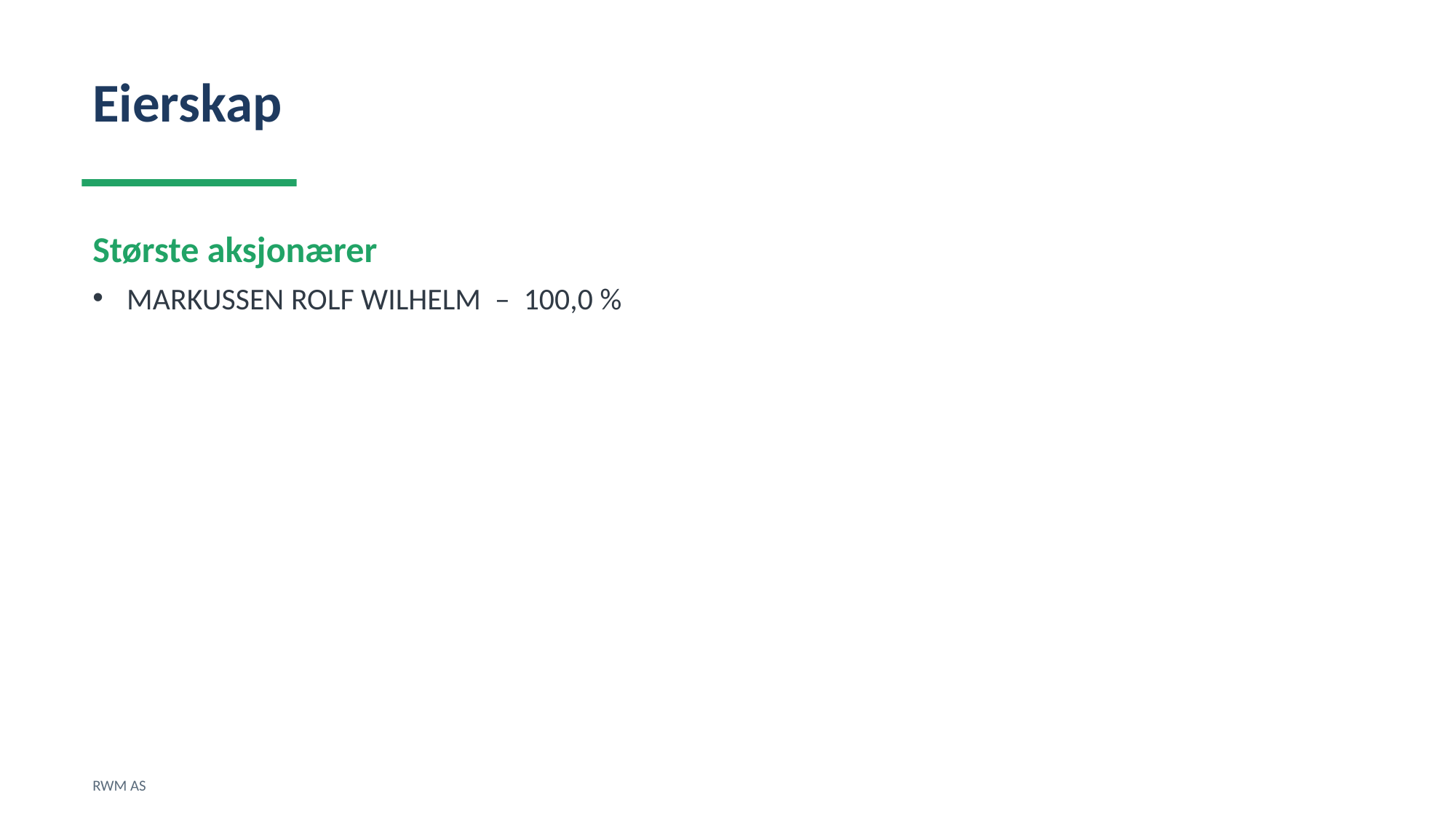

Eierskap

Største aksjonærer
MARKUSSEN ROLF WILHELM  –  100,0 %
RWM AS